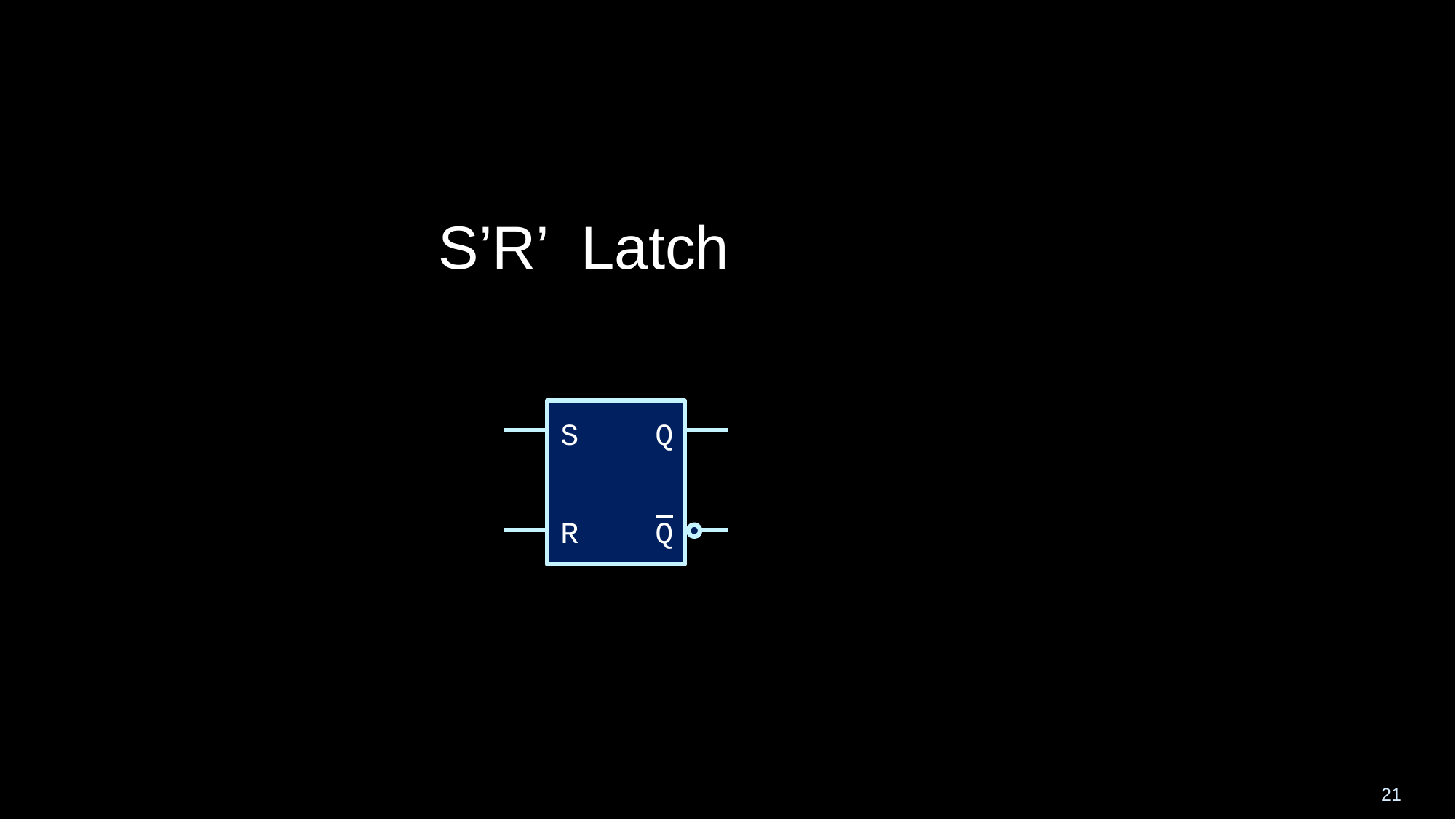

S’R’  Latch

 S
 Q

 R
 Q

21